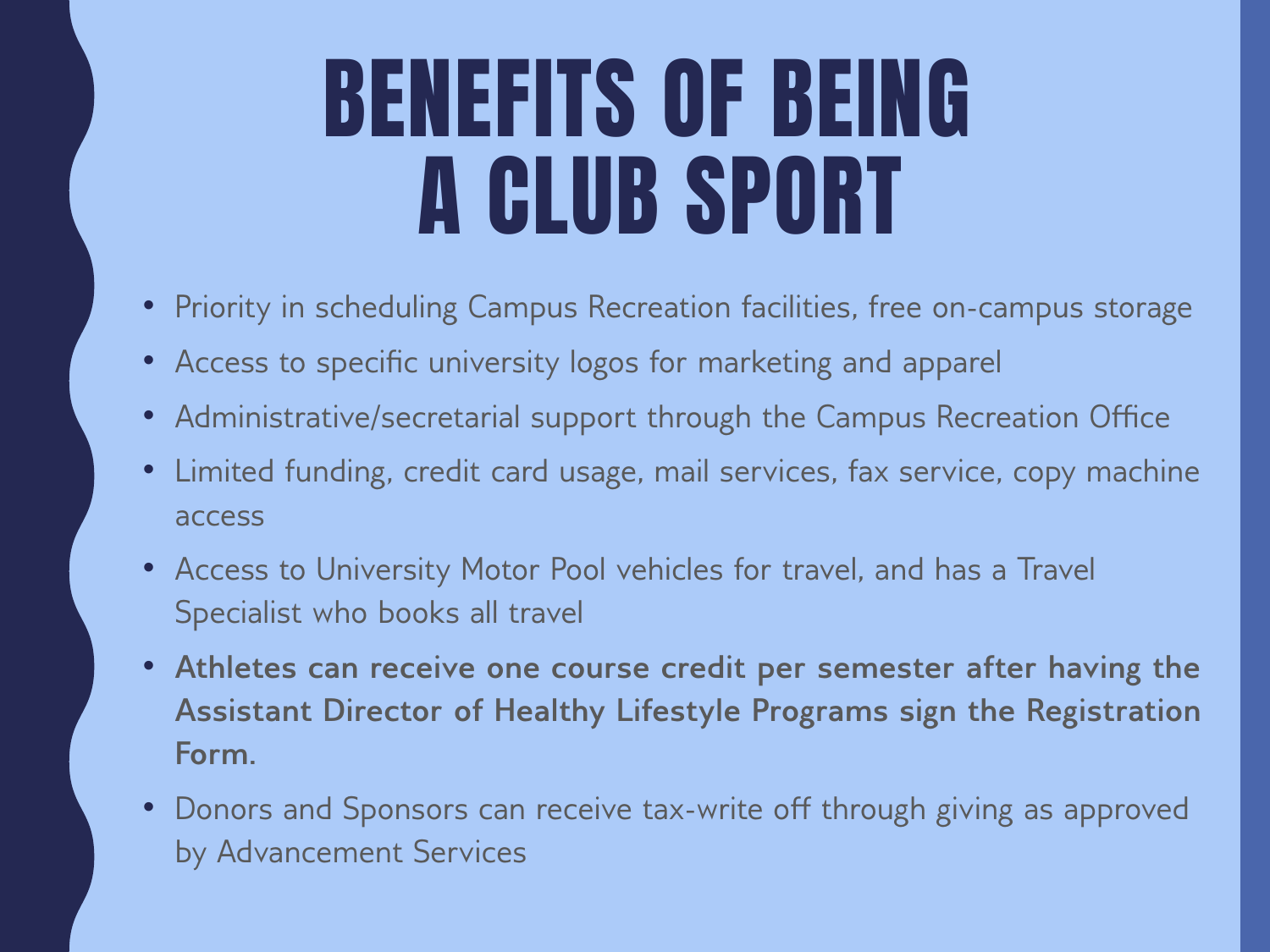

# Benefits of being a club sport
Priority in scheduling Campus Recreation facilities, free on-campus storage
Access to specific university logos for marketing and apparel
Administrative/secretarial support through the Campus Recreation Office
Limited funding, credit card usage, mail services, fax service, copy machine access
Access to University Motor Pool vehicles for travel, and has a Travel Specialist who books all travel
Athletes can receive one course credit per semester after having the Assistant Director of Healthy Lifestyle Programs sign the Registration Form.
Donors and Sponsors can receive tax-write off through giving as approved by Advancement Services